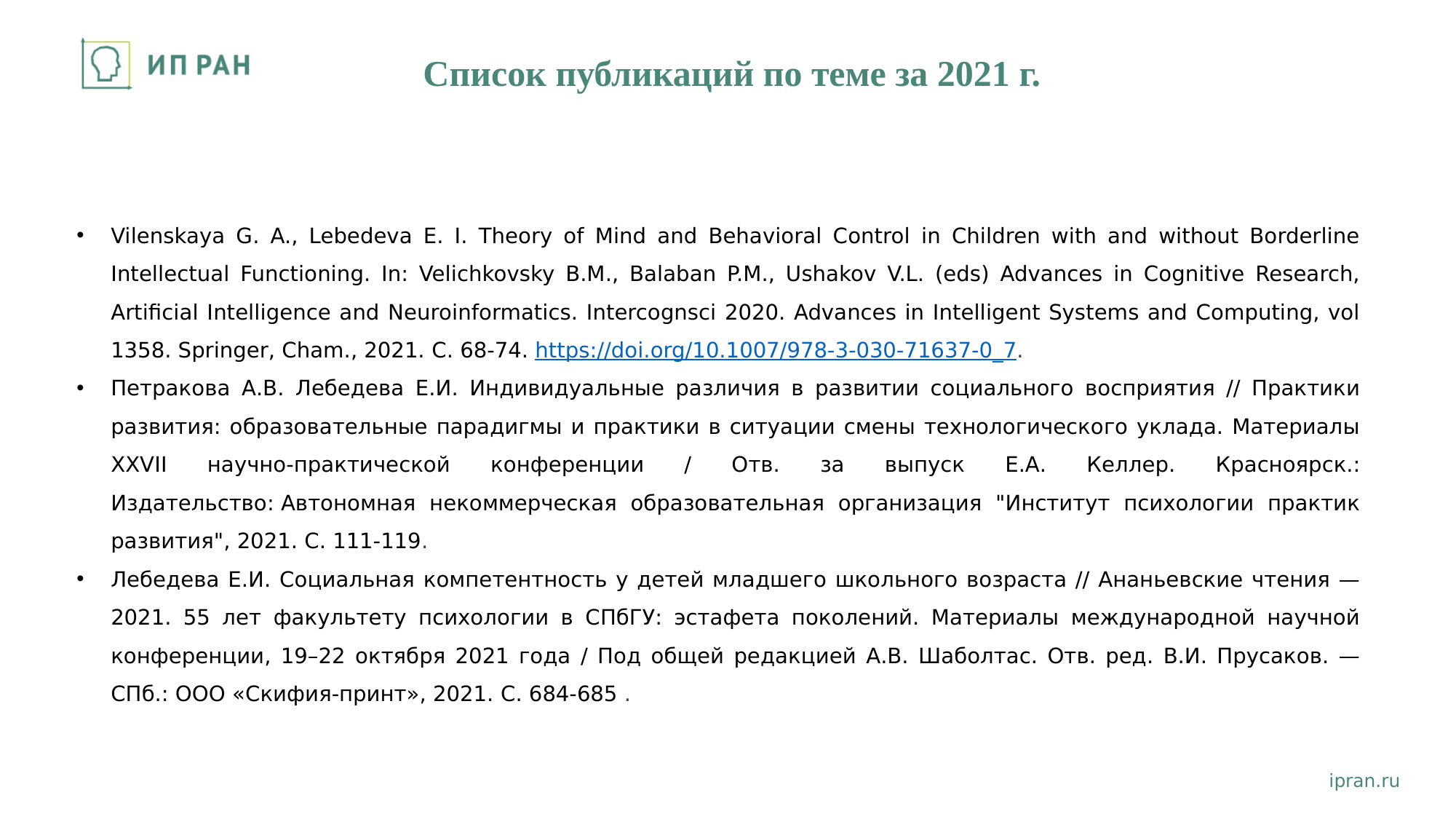

# Список публикаций по теме за 2021 г.
Vilenskaya G. A., Lebedeva E. I. Theory of Mind and Behavioral Control in Children with and without Borderline Intellectual Functioning. In: Velichkovsky B.M., Balaban P.M., Ushakov V.L. (eds) Advances in Cognitive Research, Artificial Intelligence and Neuroinformatics. Intercognsci 2020. Advances in Intelligent Systems and Computing, vol 1358. Springer, Cham., 2021. С. 68-74. https://doi.org/10.1007/978-3-030-71637-0_7.
Петракова А.В. Лебедева Е.И. Индивидуальные различия в развитии социального восприятия // Практики развития: образовательные парадигмы и практики в ситуации смены технологического уклада. Материалы XXVII научно-практической конференции / Отв. за выпуск Е.А. Келлер. Красноярск.: Издательство: Автономная некоммерческая образовательная организация "Институт психологии практик развития", 2021. С. 111-119.
Лебедева Е.И. Социальная компетентность у детей младшего школьного возраста // Ананьевские чтения — 2021. 55 лет факультету психологии в СПбГУ: эстафета поколений. Материалы международной научной конференции, 19–22 октября 2021 года / Под общей редакцией А.В. Шаболтас. Отв. ред. В.И. Прусаков. — СПб.: ООО «Скифия-принт», 2021. С. 684-685 .